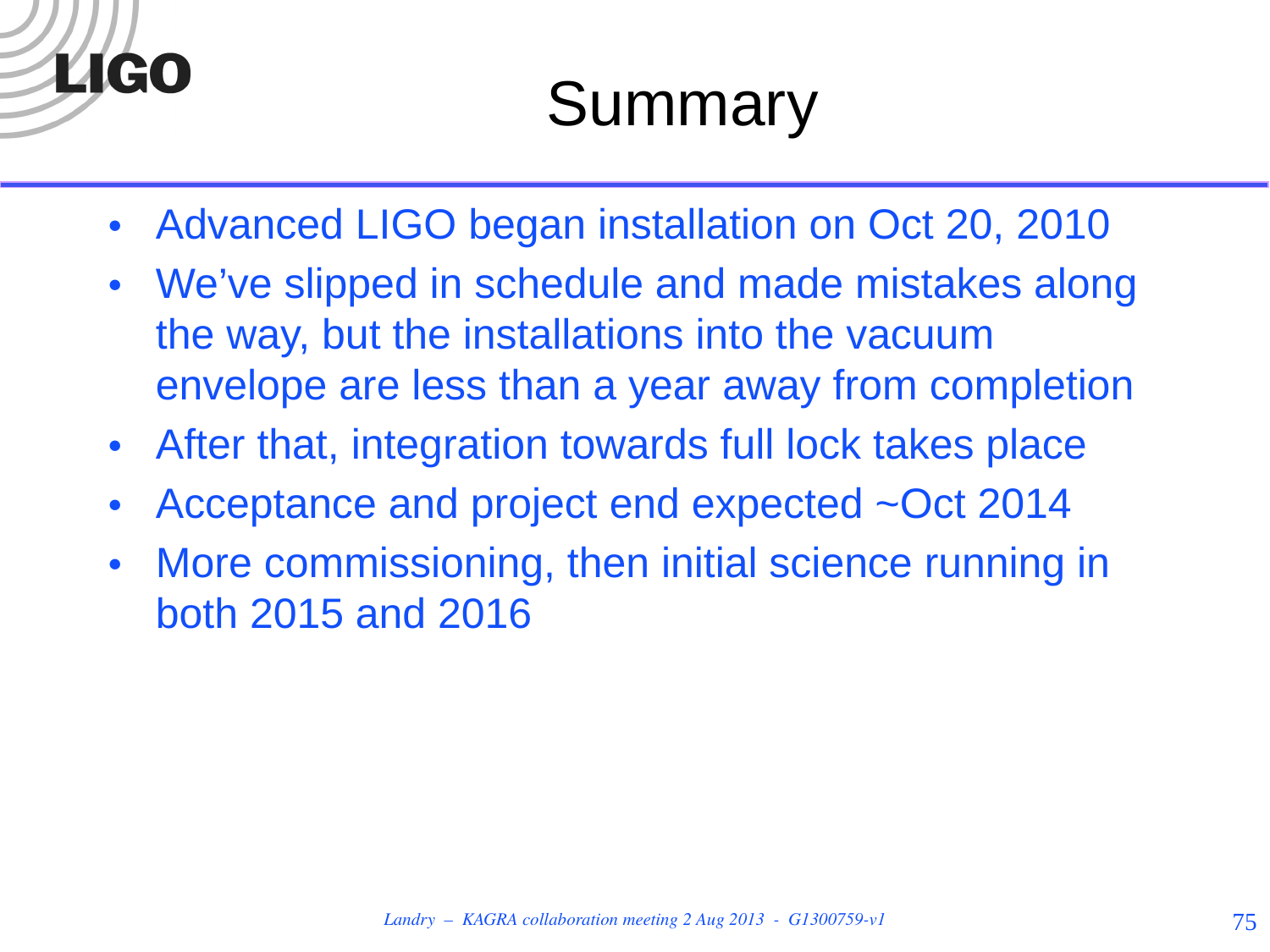

# Summary
Advanced LIGO began installation on Oct 20, 2010
We’ve slipped in schedule and made mistakes along the way, but the installations into the vacuum envelope are less than a year away from completion
After that, integration towards full lock takes place
Acceptance and project end expected ~Oct 2014
More commissioning, then initial science running in both 2015 and 2016
75
Landry  –  KAGRA collaboration meeting 2 Aug 2013  -  G1300759-v1